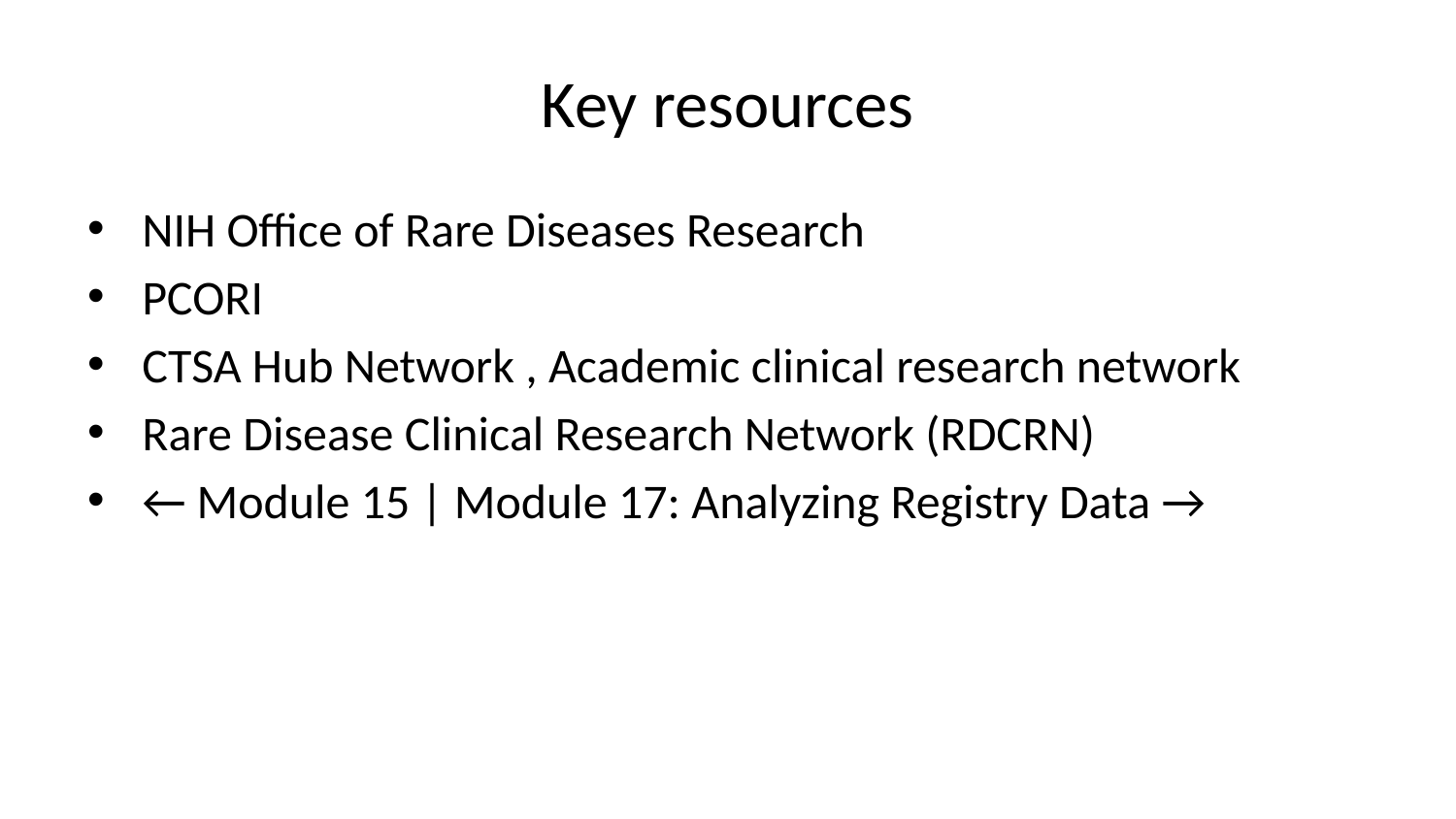

# Key resources
NIH Office of Rare Diseases Research
PCORI
CTSA Hub Network , Academic clinical research network
Rare Disease Clinical Research Network (RDCRN)
← Module 15 | Module 17: Analyzing Registry Data →